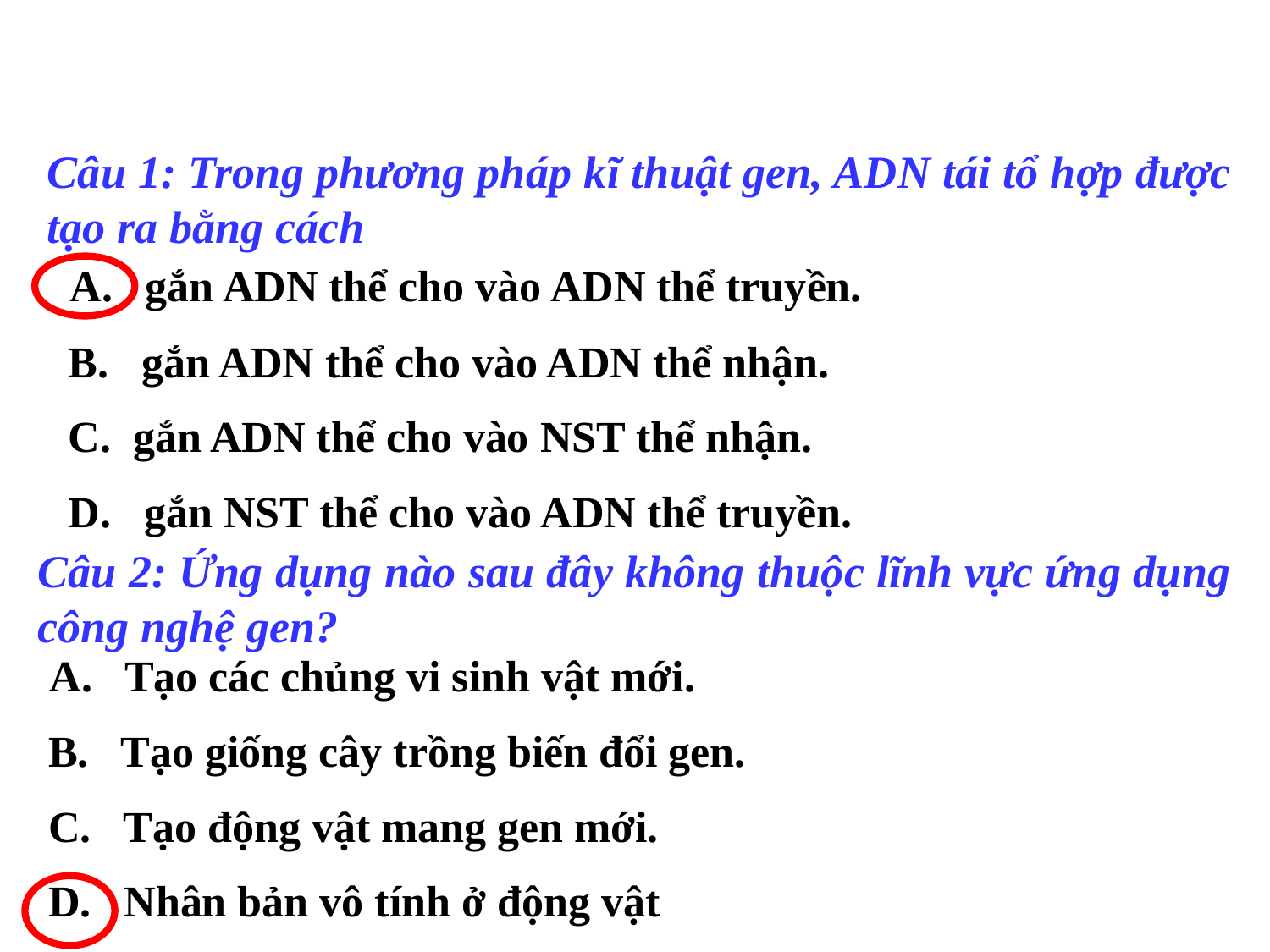

Câu 1: Trong phương pháp kĩ thuật gen, ADN tái tổ hợp được tạo ra bằng cách
 A.   gắn ADN thể cho vào ADN thể truyền.
 B.   gắn ADN thể cho vào ADN thể nhận.
 C.  gắn ADN thể cho vào NST thể nhận.
 D.   gắn NST thể cho vào ADN thể truyền.

Câu 2: Ứng dụng nào sau đây không thuộc lĩnh vực ứng dụng công nghệ gen?
 A.   Tạo các chủng vi sinh vật mới.
 B.   Tạo giống cây trồng biến đổi gen.
 C.   Tạo động vật mang gen mới.
 D.   Nhân bản vô tính ở động vật